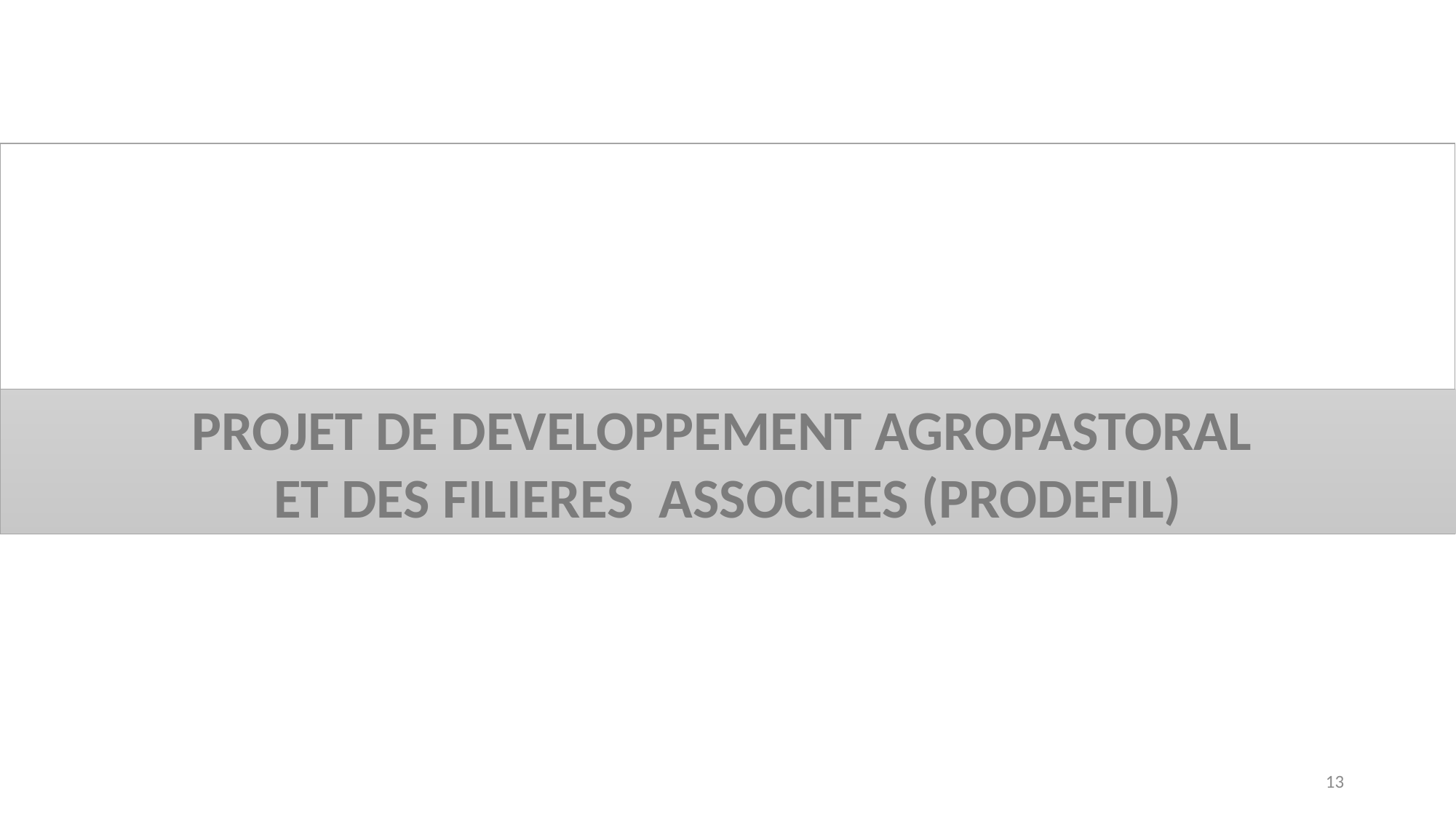

PROJET DE DEVELOPPEMENT AGROPASTORAL
ET DES FILIERES  ASSOCIEES (PRODEFIL)
13